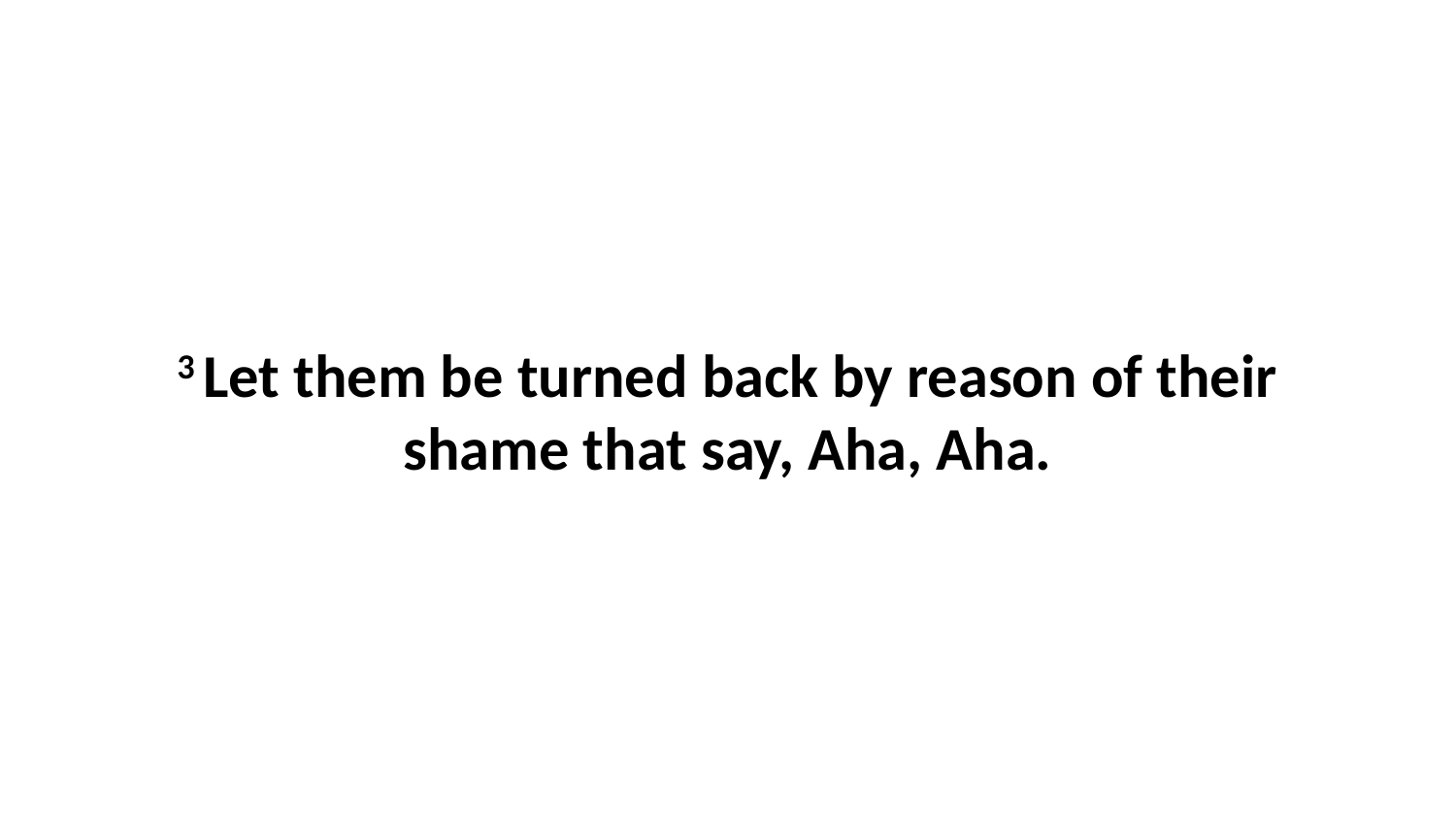

3 Let them be turned back by reason of their shame that say, Aha, Aha.